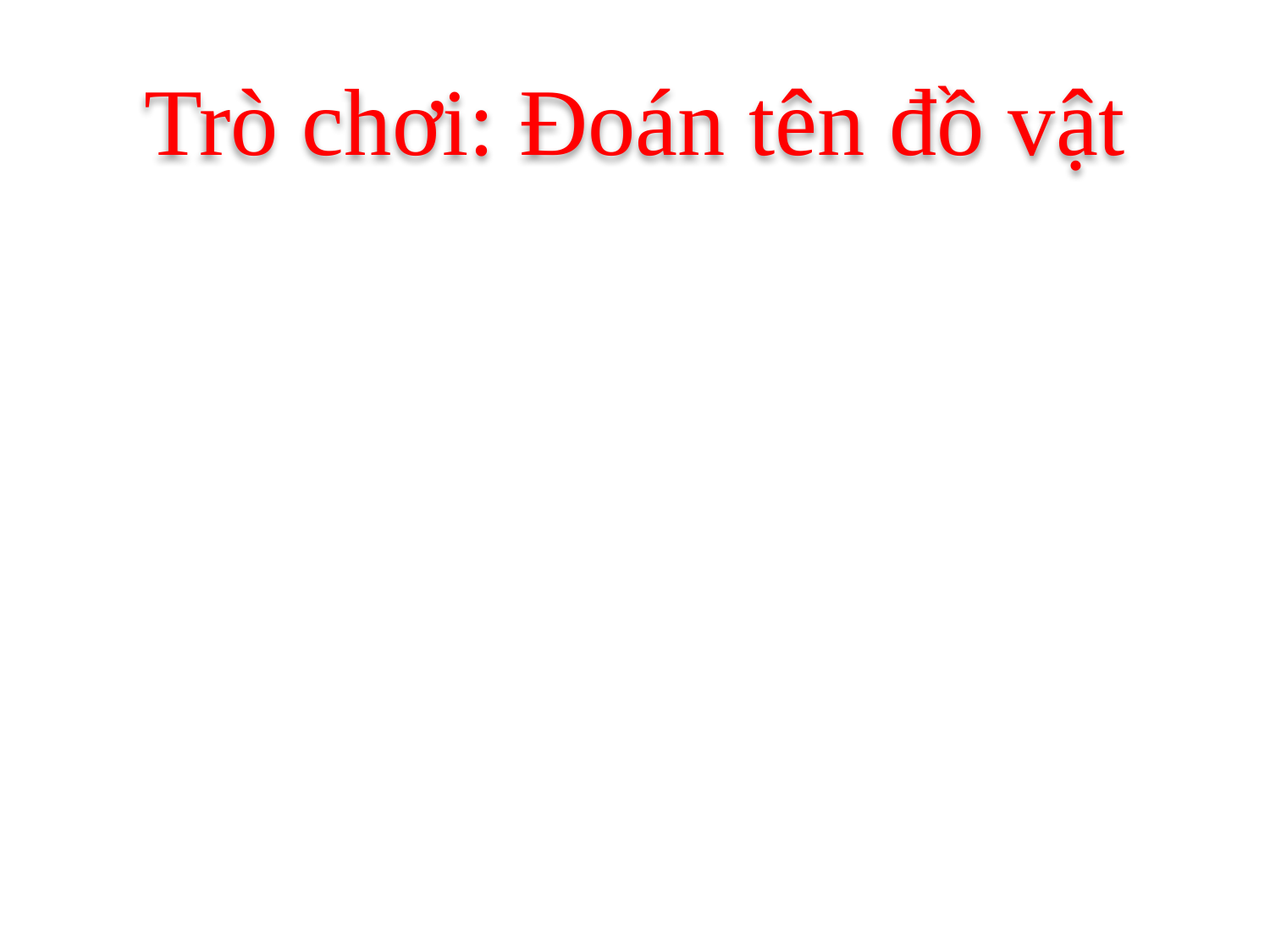

# Trò chơi: Đoán tên đồ vật